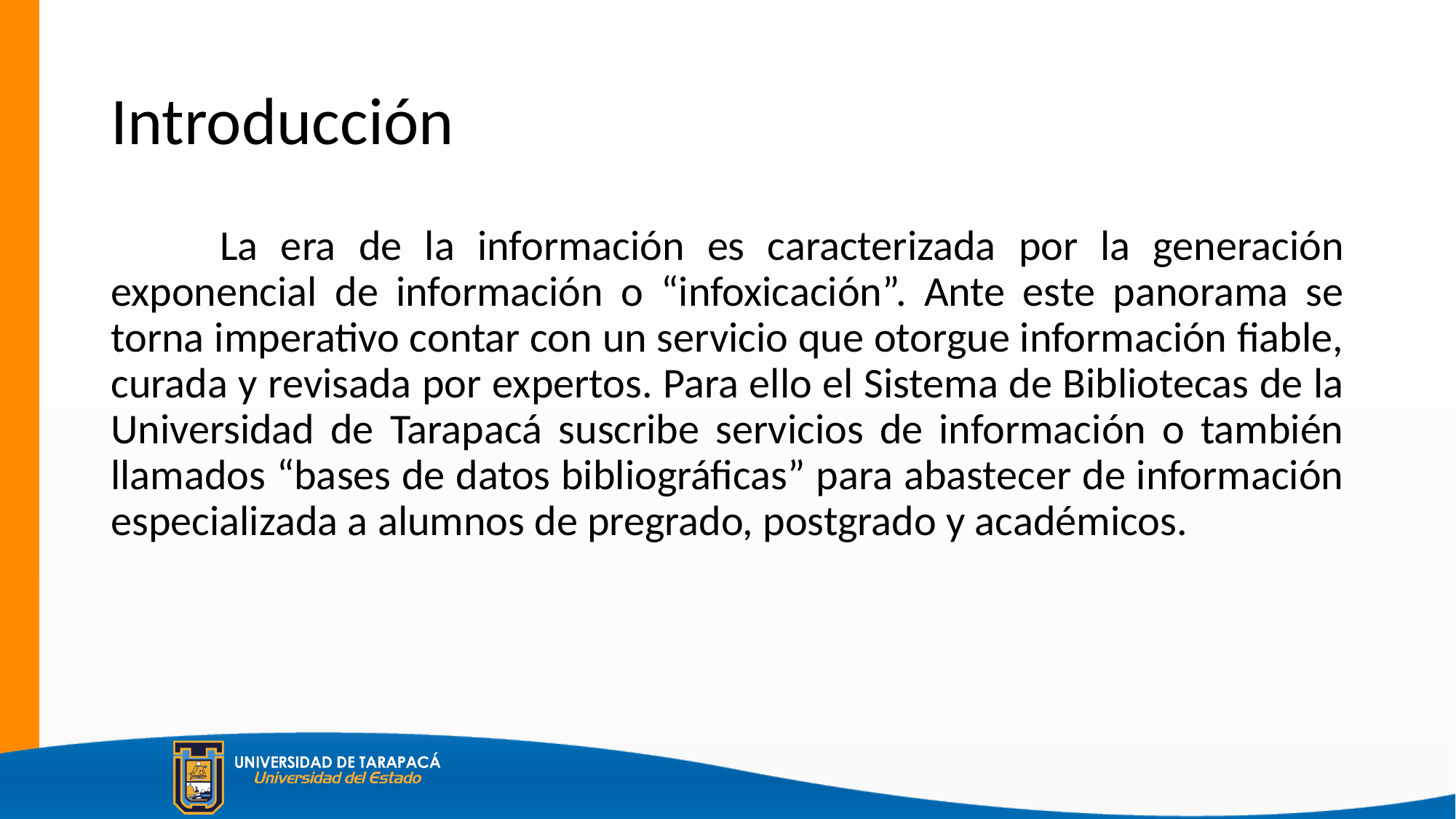

# Introducción
	La era de la información es caracterizada por la generación exponencial de información o “infoxicación”. Ante este panorama se torna imperativo contar con un servicio que otorgue información fiable, curada y revisada por expertos. Para ello el Sistema de Bibliotecas de la Universidad de Tarapacá suscribe servicios de información o también llamados “bases de datos bibliográficas” para abastecer de información especializada a alumnos de pregrado, postgrado y académicos.